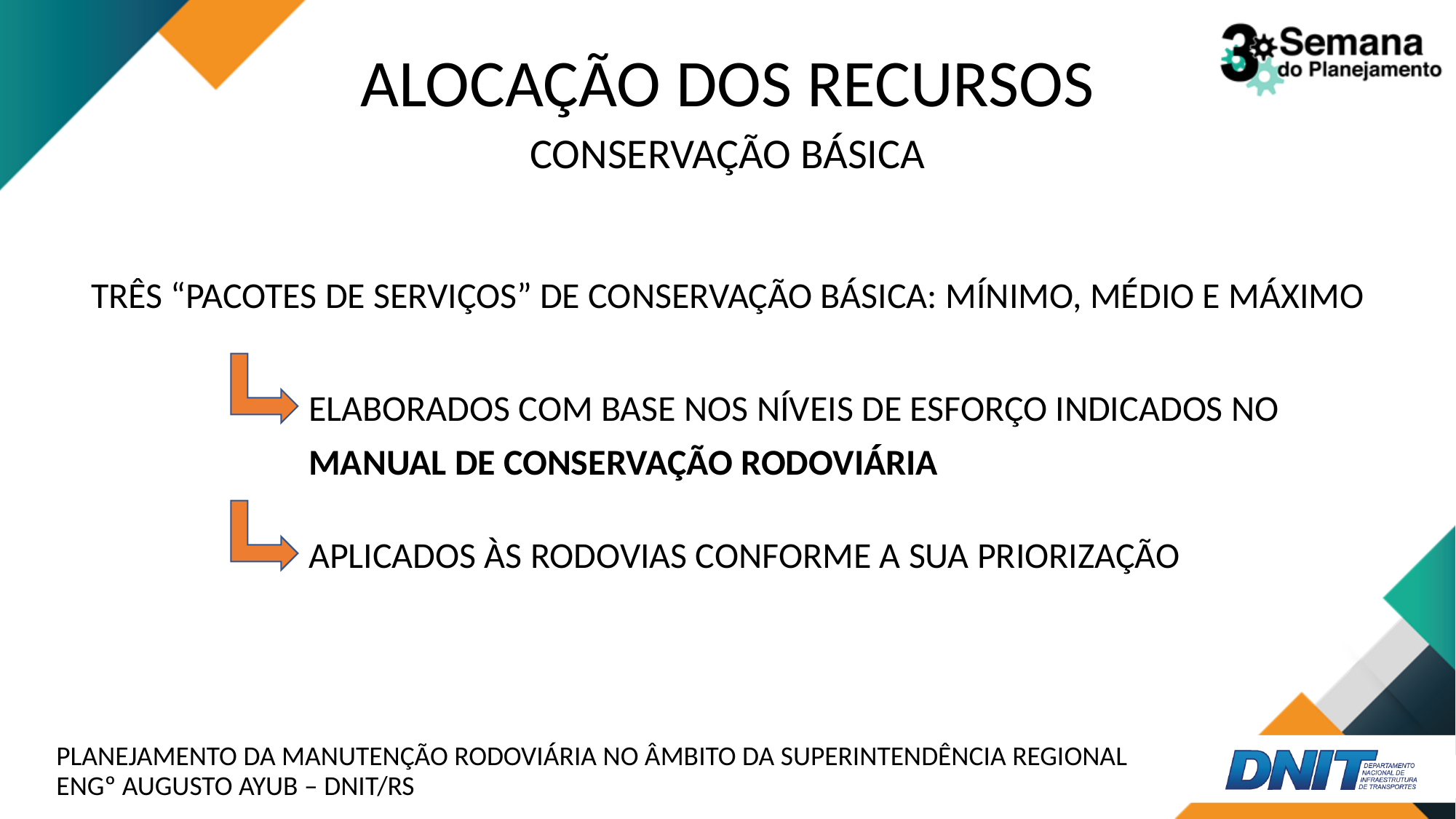

# ALOCAÇÃO DOS RECURSOS
CONSERVAÇÃO BÁSICA
TRÊS “PACOTES DE SERVIÇOS” DE CONSERVAÇÃO BÁSICA: MÍNIMO, MÉDIO E MÁXIMO

ELABORADOS COM BASE NOS NÍVEIS DE ESFORÇO INDICADOS NO
MANUAL DE CONSERVAÇÃO RODOVIÁRIA

APLICADOS ÀS RODOVIAS CONFORME A SUA PRIORIZAÇÃO
PLANEJAMENTO DA MANUTENÇÃO RODOVIÁRIA NO ÂMBITO DA SUPERINTENDÊNCIA REGIONAL
ENGº AUGUSTO AYUB – DNIT/RS